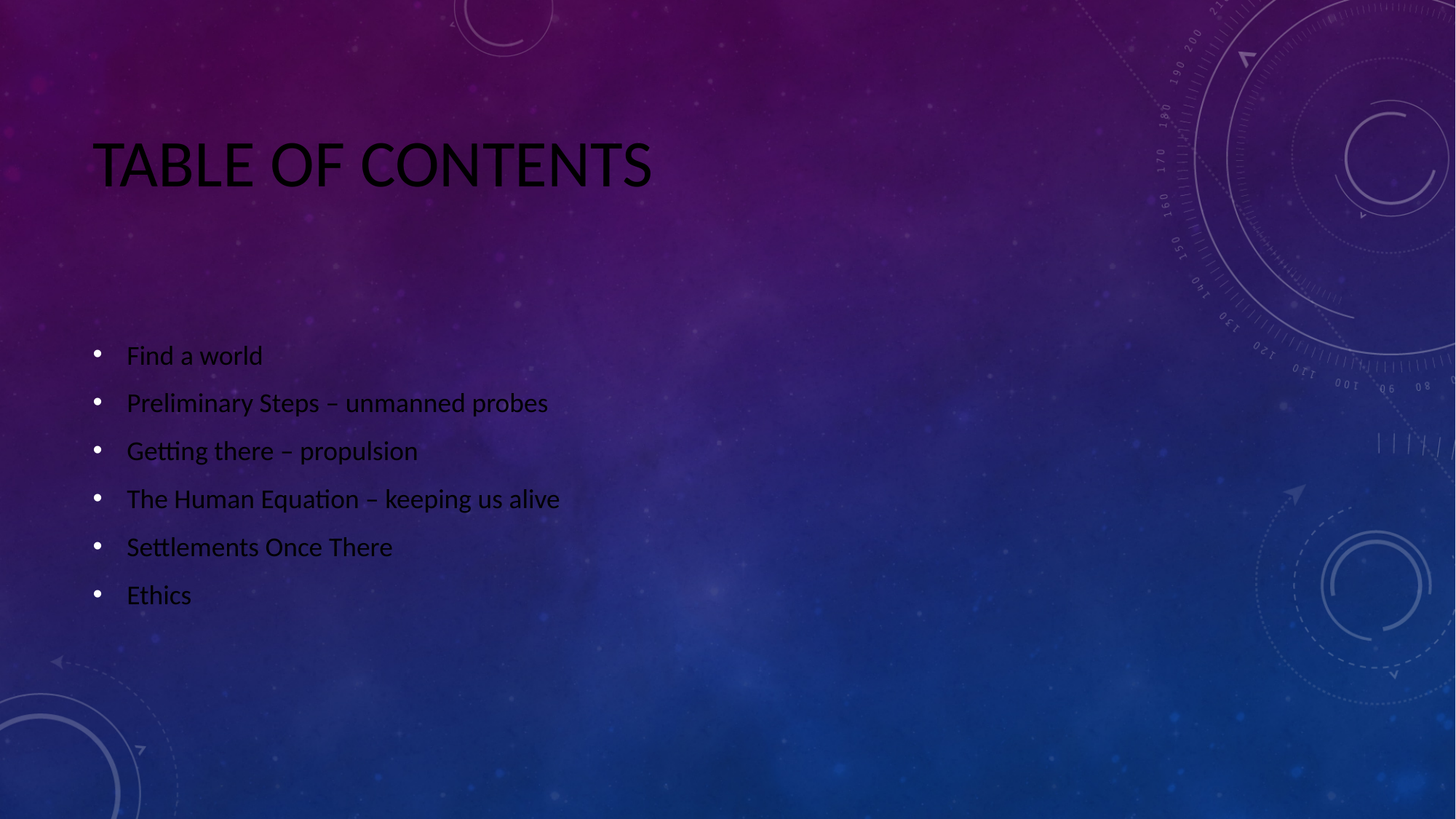

# Table of contents
Find a world
Preliminary Steps – unmanned probes
Getting there – propulsion
The Human Equation – keeping us alive
Settlements Once There
Ethics